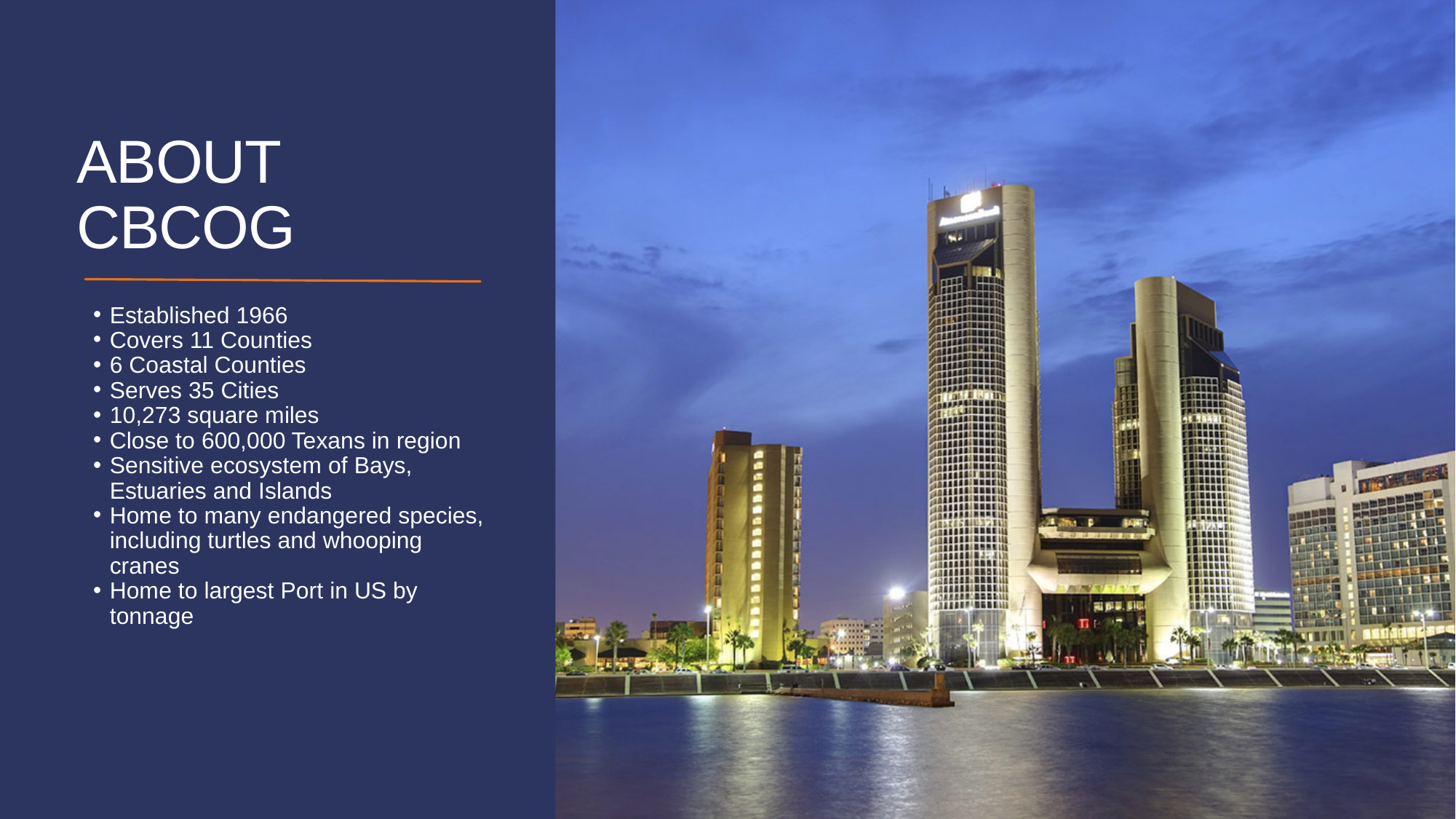

ABOUT
CBCOG

Established 1966
Covers 11 Counties
6 Coastal Counties
Serves 35 Cities
10,273 square miles
Close to 600,000 Texans in region
Sensitive ecosystem of Bays, Estuaries and Islands
Home to many endangered species, including turtles and whooping cranes
Home to largest Port in US by tonnage